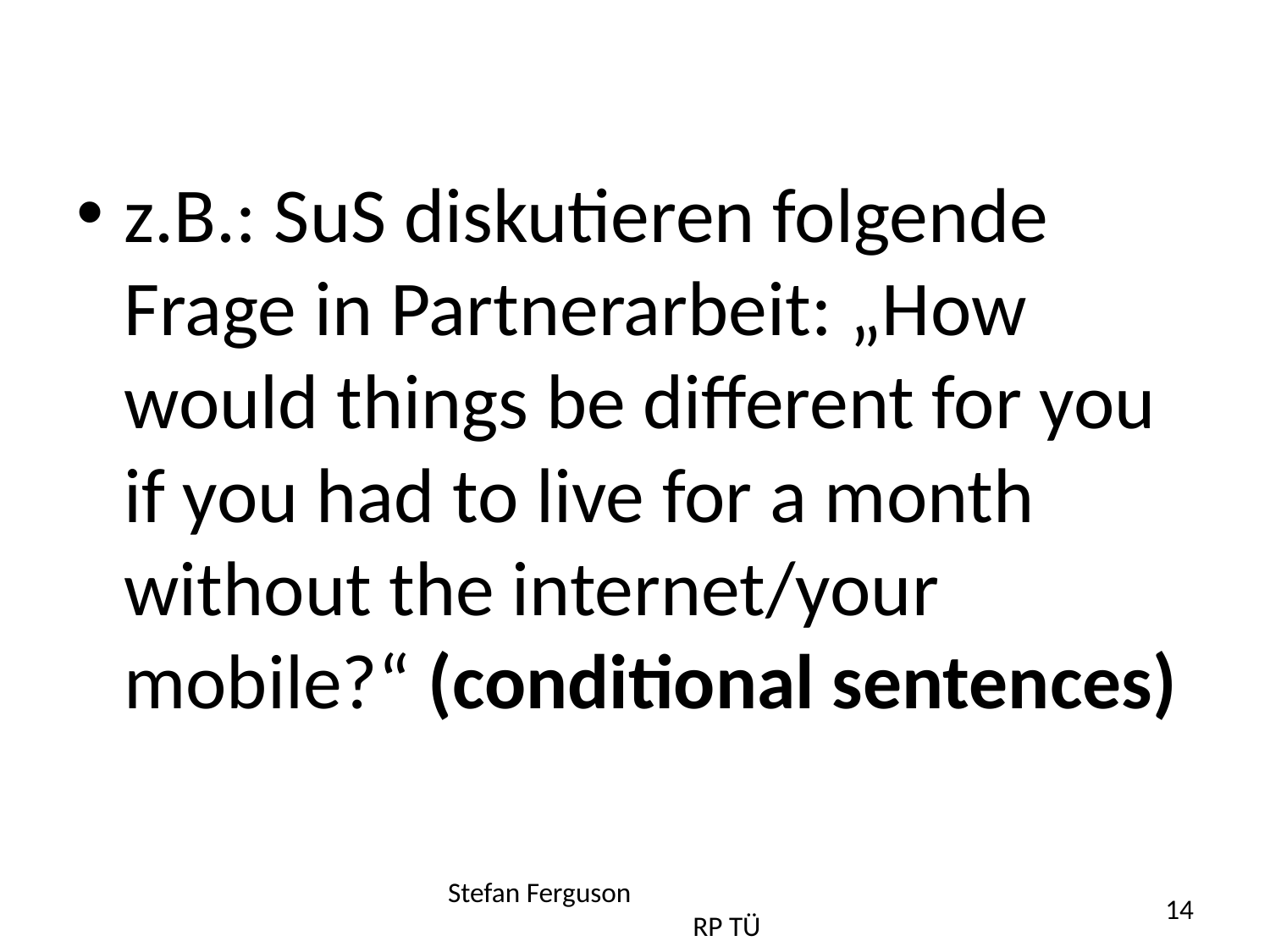

#
z.B.: SuS diskutieren folgende Frage in Partnerarbeit: „How would things be different for you if you had to live for a month without the internet/your mobile?“ (conditional sentences)
Stefan Ferguson                                                            RP TÜ
14